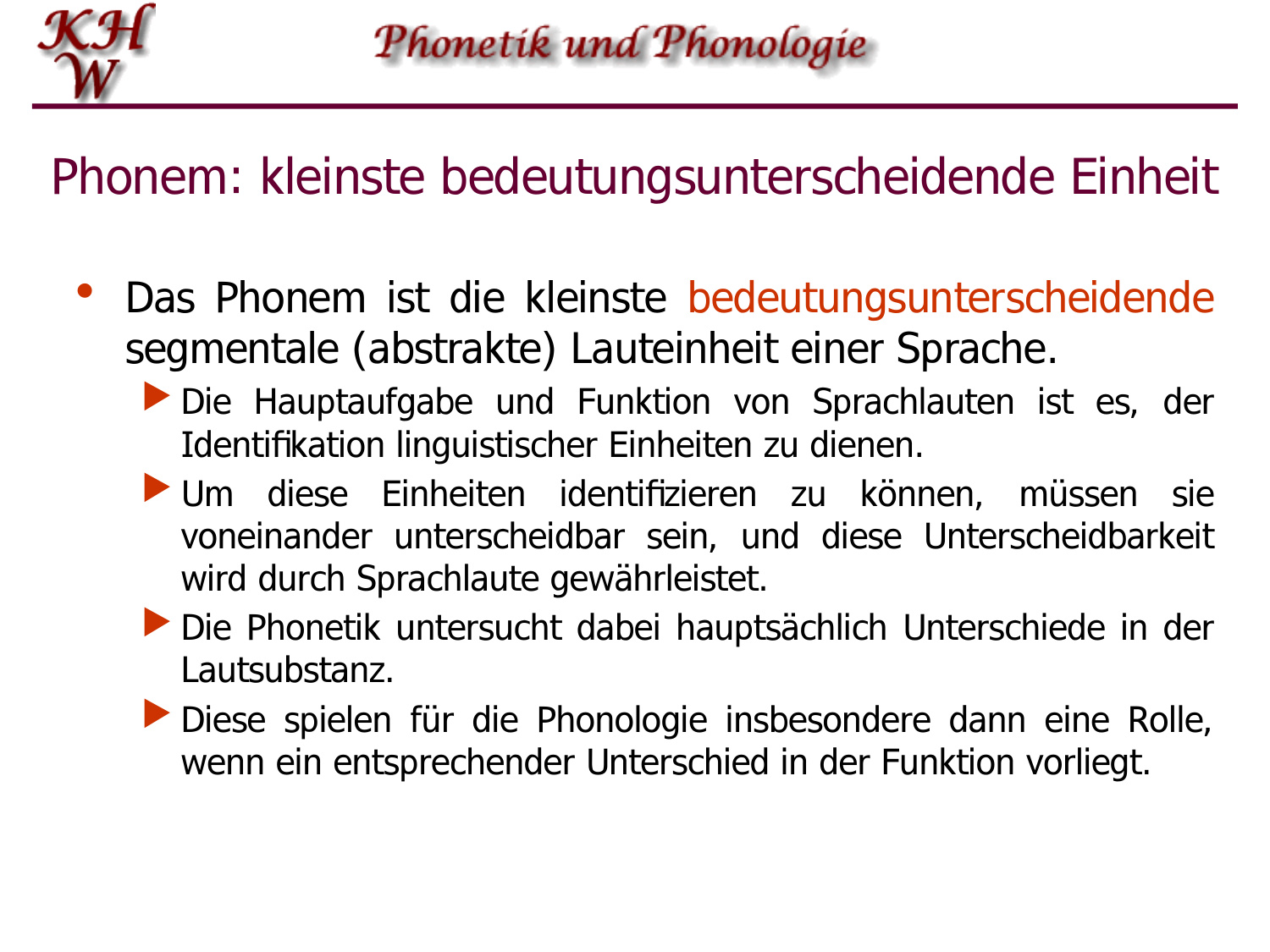

# Phonem: kleinste bedeutungsunterscheidende Einheit
Das Phonem ist die kleinste bedeutungsunterscheidende segmentale (abstrakte) Lauteinheit einer Sprache.
Die Hauptaufgabe und Funktion von Sprachlauten ist es, der Identifikation linguistischer Einheiten zu dienen.
Um diese Einheiten identifizieren zu können, müssen sie voneinander unterscheidbar sein, und diese Unterscheidbarkeit wird durch Sprachlaute gewährleistet.
Die Phonetik untersucht dabei hauptsächlich Unterschiede in der Lautsubstanz.
Diese spielen für die Phonologie insbesondere dann eine Rolle, wenn ein entsprechender Unterschied in der Funktion vorliegt.